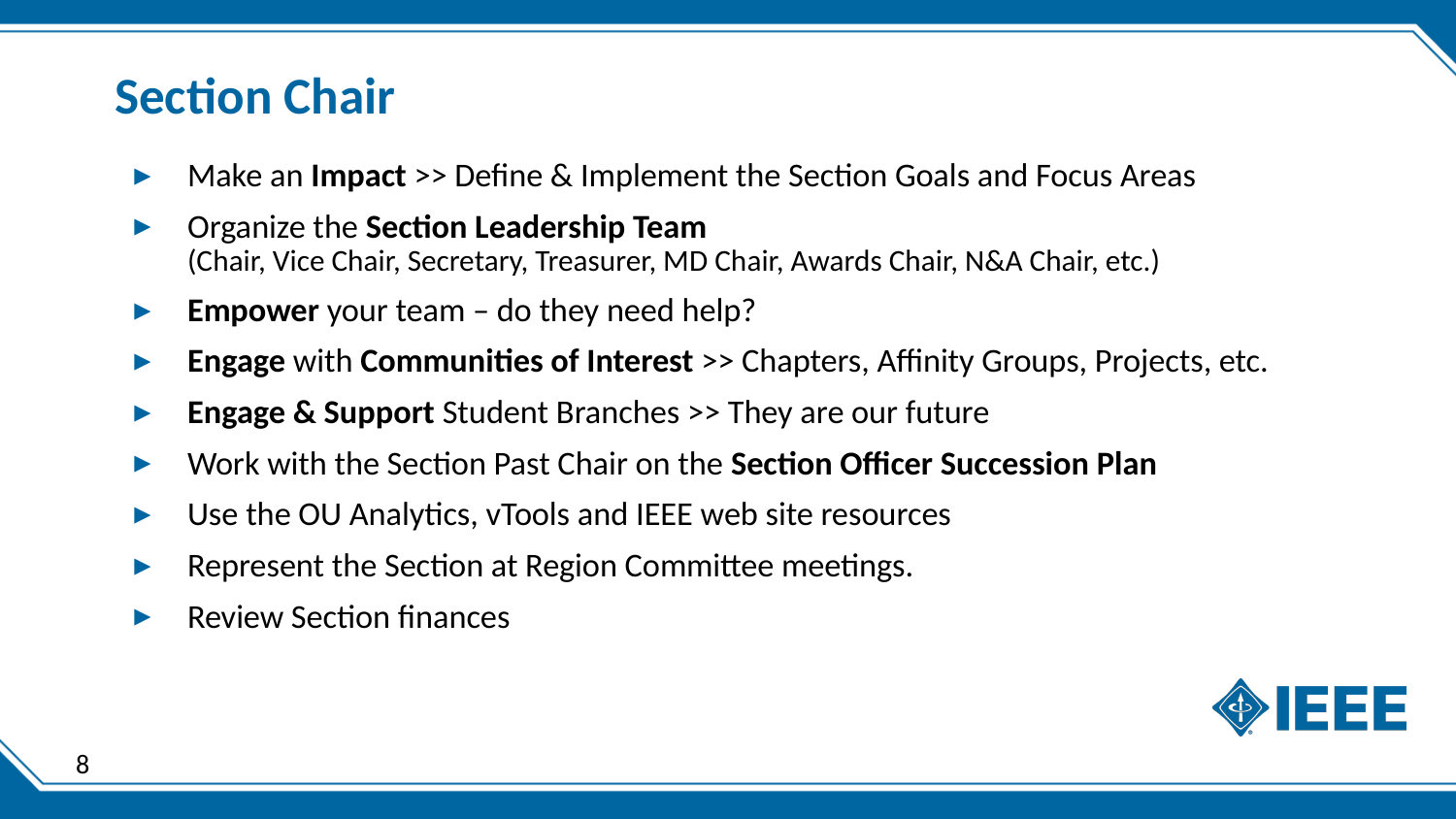

# Section Chair
Make an Impact >> Define & Implement the Section Goals and Focus Areas
Organize the Section Leadership Team
(Chair, Vice Chair, Secretary, Treasurer, MD Chair, Awards Chair, N&A Chair, etc.)
Empower your team – do they need help?
Engage with Communities of Interest >> Chapters, Affinity Groups, Projects, etc.
Engage & Support Student Branches >> They are our future
Work with the Section Past Chair on the Section Officer Succession Plan
Use the OU Analytics, vTools and IEEE web site resources
Represent the Section at Region Committee meetings.
Review Section finances

8